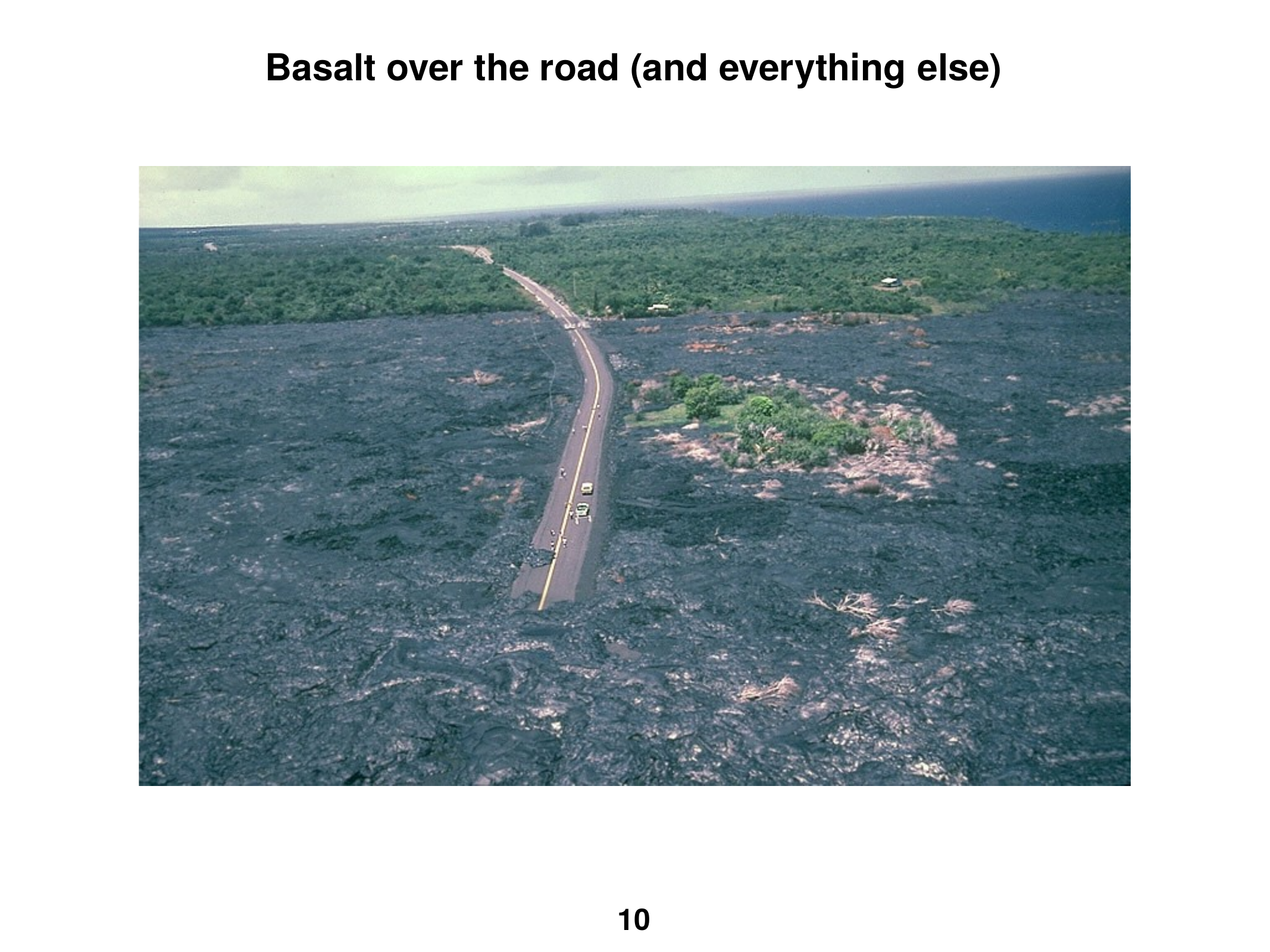

# Basalt over the road (and everything else)

10